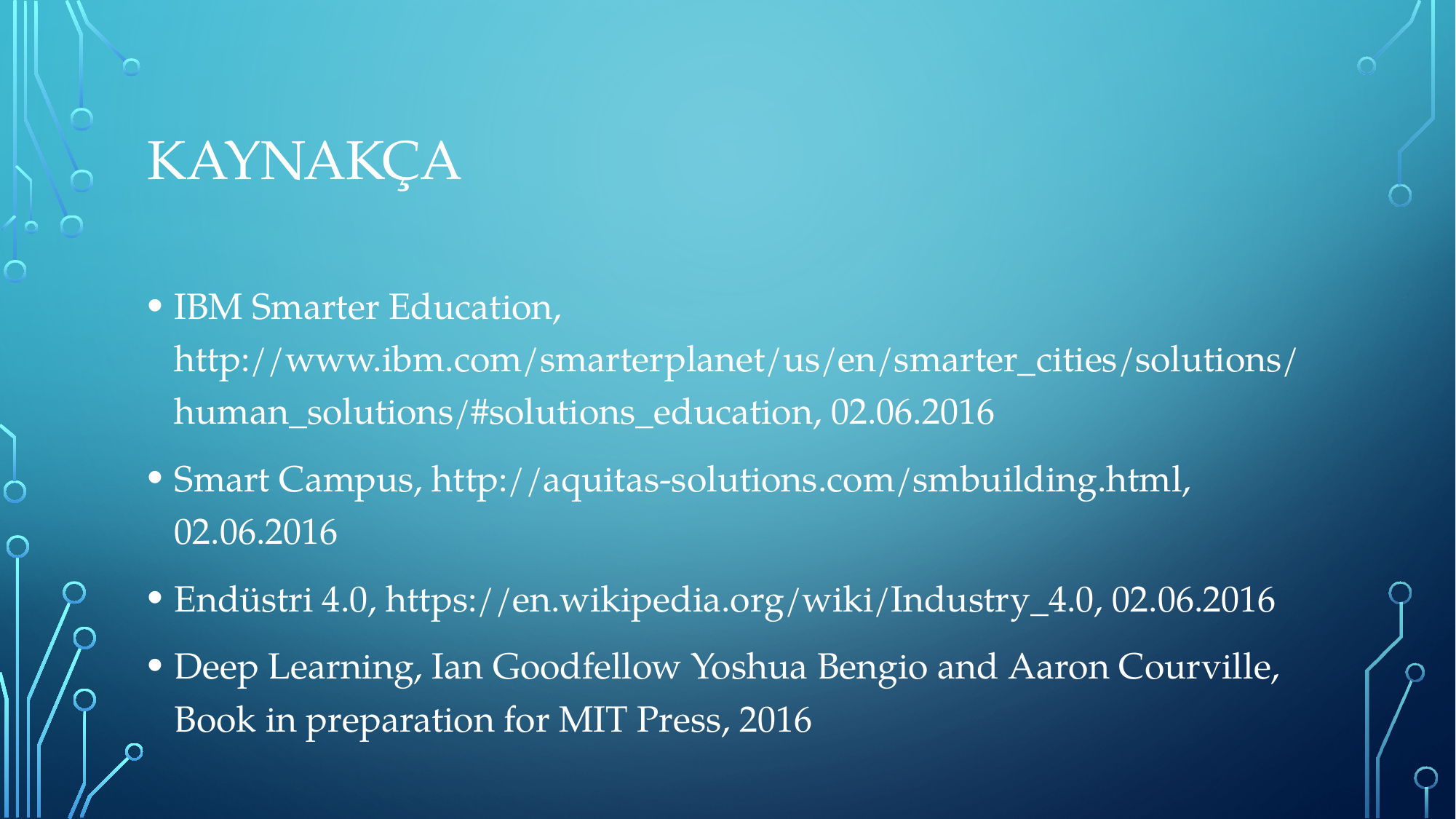

# Kaynakça
IBM Smarter Education, http://www.ibm.com/smarterplanet/us/en/smarter_cities/solutions/human_solutions/#solutions_education, 02.06.2016
Smart Campus, http://aquitas-solutions.com/smbuilding.html, 02.06.2016
Endüstri 4.0, https://en.wikipedia.org/wiki/Industry_4.0, 02.06.2016
Deep Learning, Ian Goodfellow Yoshua Bengio and Aaron Courville, Book in preparation for MIT Press, 2016